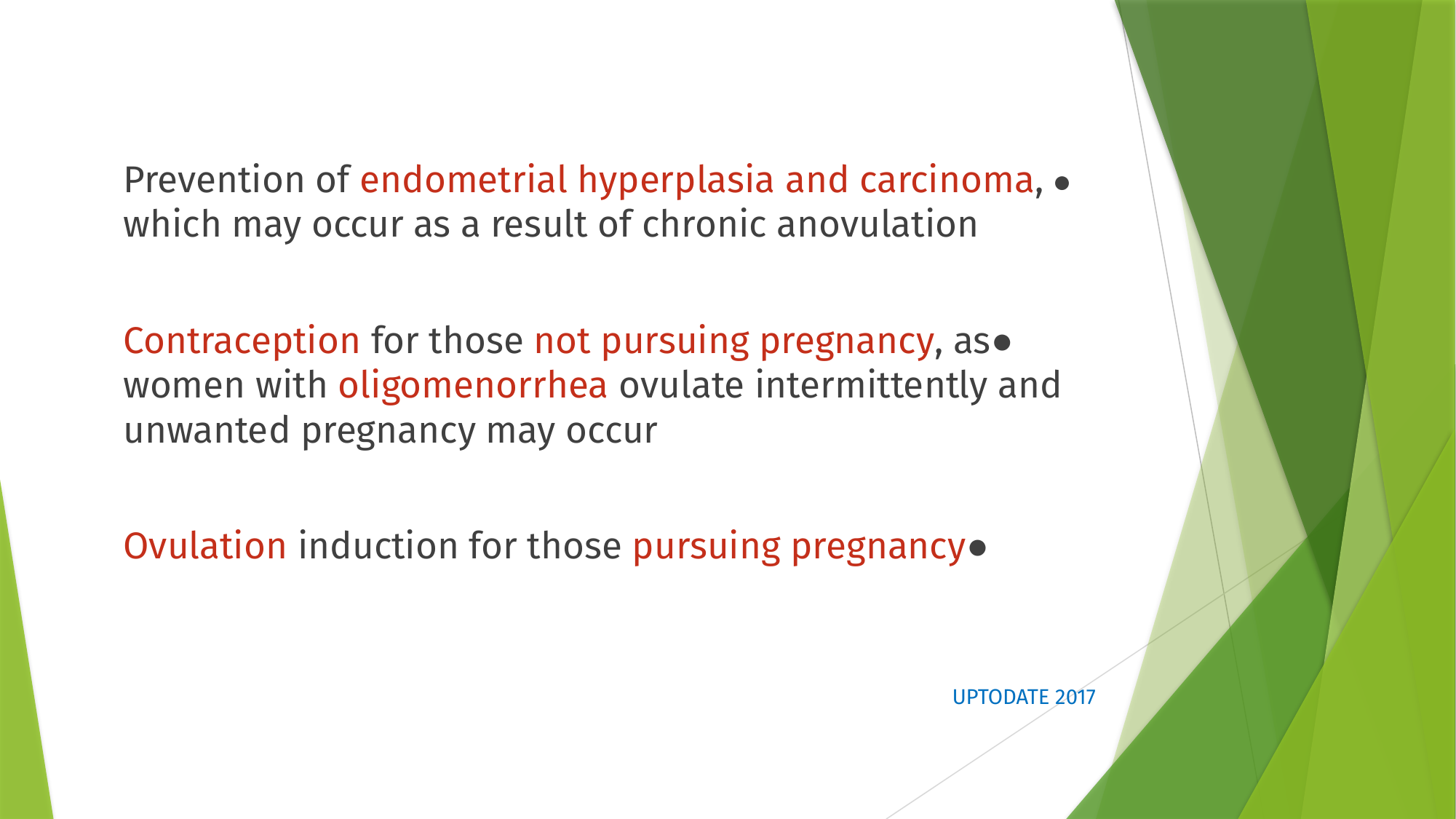

● Prevention of endometrial hyperplasia and carcinoma, which may occur as a result of chronic anovulation

●Contraception for those not pursuing pregnancy, as women with oligomenorrhea ovulate intermittently and unwanted pregnancy may occur

●Ovulation induction for those pursuing pregnancy

UPTODATE 2017